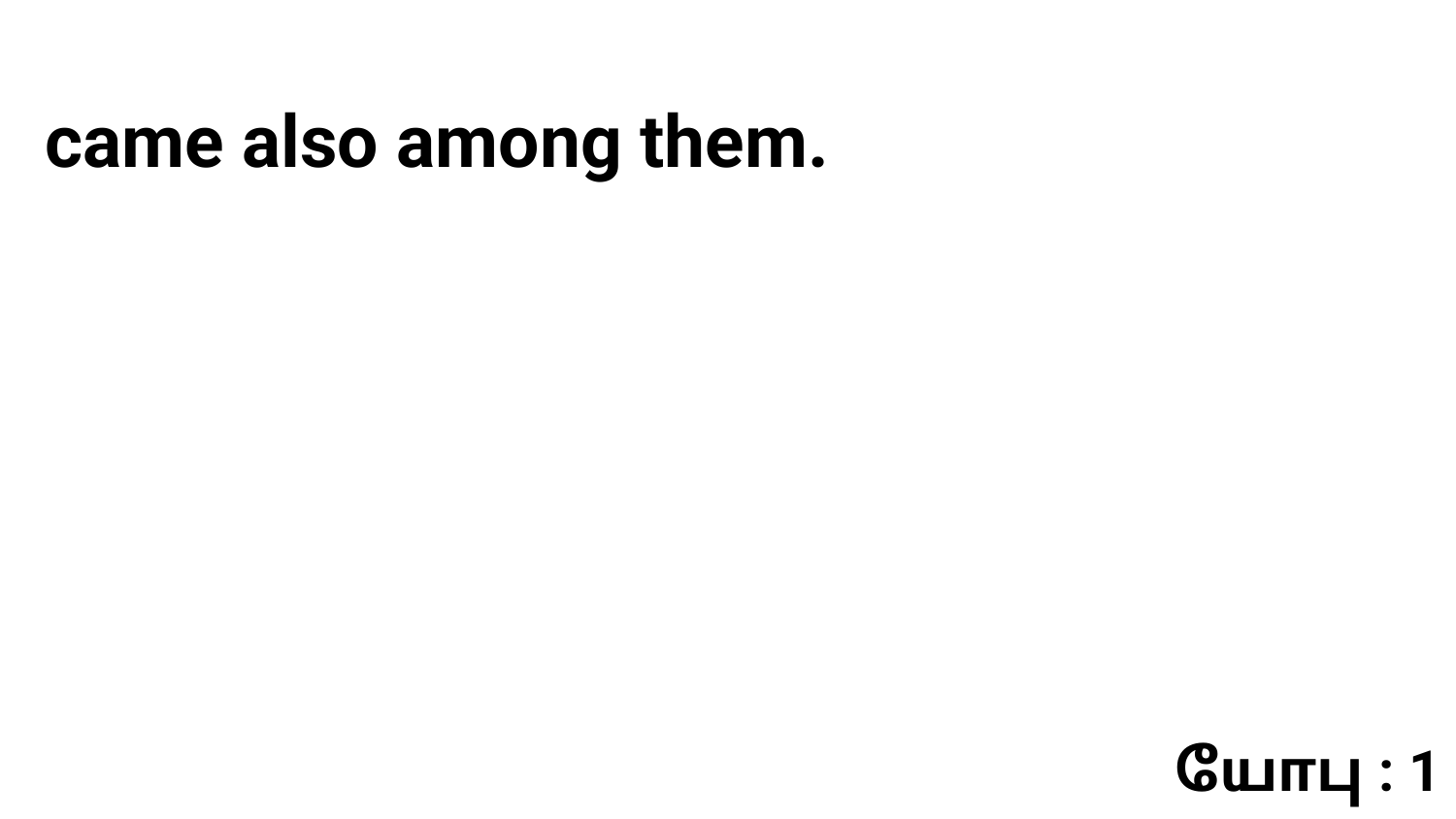

came also among them.
யோபு : 1